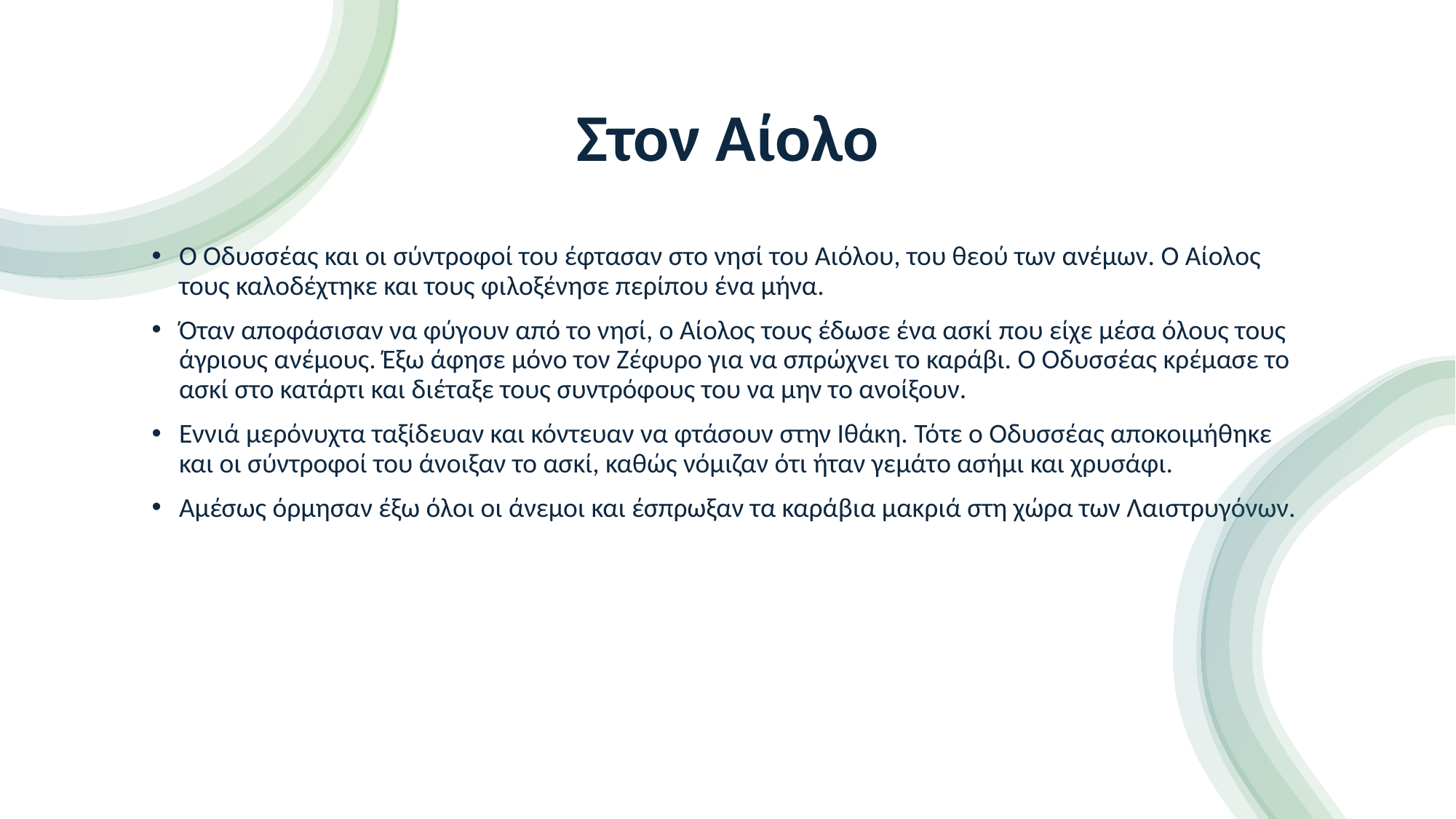

# Στον Αίολο
Ο Οδυσσέας και οι σύντροφοί του έφτασαν στο νησί του Αιόλου, του θεού των ανέμων. Ο Αίολος τους καλοδέχτηκε και τους φιλοξένησε περίπου ένα μήνα.
Όταν αποφάσισαν να φύγουν από το νησί, ο Αίολος τους έδωσε ένα ασκί που είχε μέσα όλους τους άγριους ανέμους. Έξω άφησε μόνο τον Ζέφυρο για να σπρώχνει το καράβι. Ο Οδυσσέας κρέμασε το ασκί στο κατάρτι και διέταξε τους συντρόφους του να μην το ανοίξουν.
Εννιά μερόνυχτα ταξίδευαν και κόντευαν να φτάσουν στην Ιθάκη. Τότε ο Οδυσσέας αποκοιμήθηκε και οι σύντροφοί του άνοιξαν το ασκί, καθώς νόμιζαν ότι ήταν γεμάτο ασήμι και χρυσάφι.
Αμέσως όρμησαν έξω όλοι οι άνεμοι και έσπρωξαν τα καράβια μακριά στη χώρα των Λαιστρυγόνων.